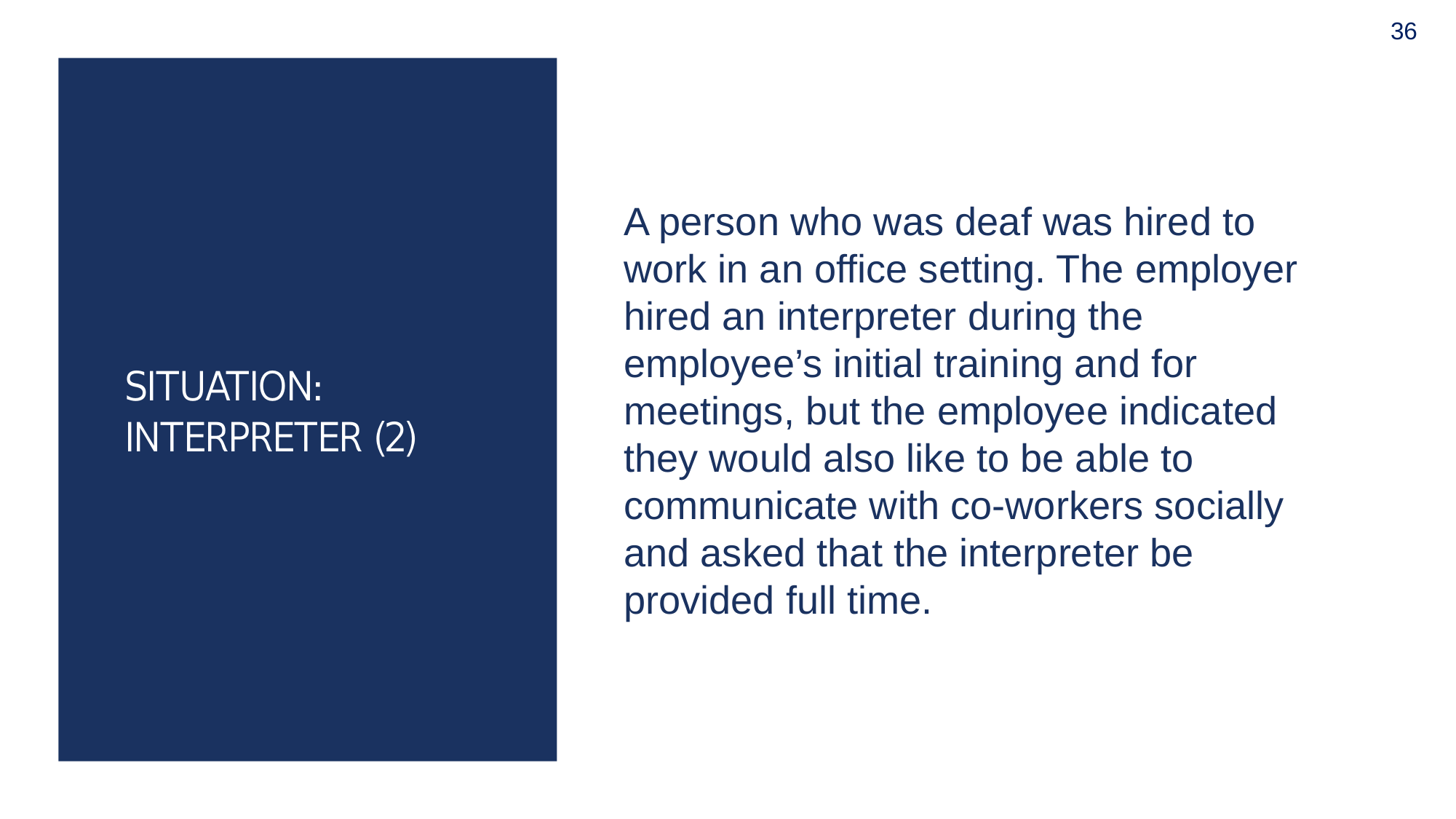

36

A person who was deaf was hired to work in an office setting. The employer hired an interpreter during the employee’s initial training and for meetings, but the employee indicated they would also like to be able to communicate with co-workers socially and asked that the interpreter be provided full time.
# situation: Interpreter (2)